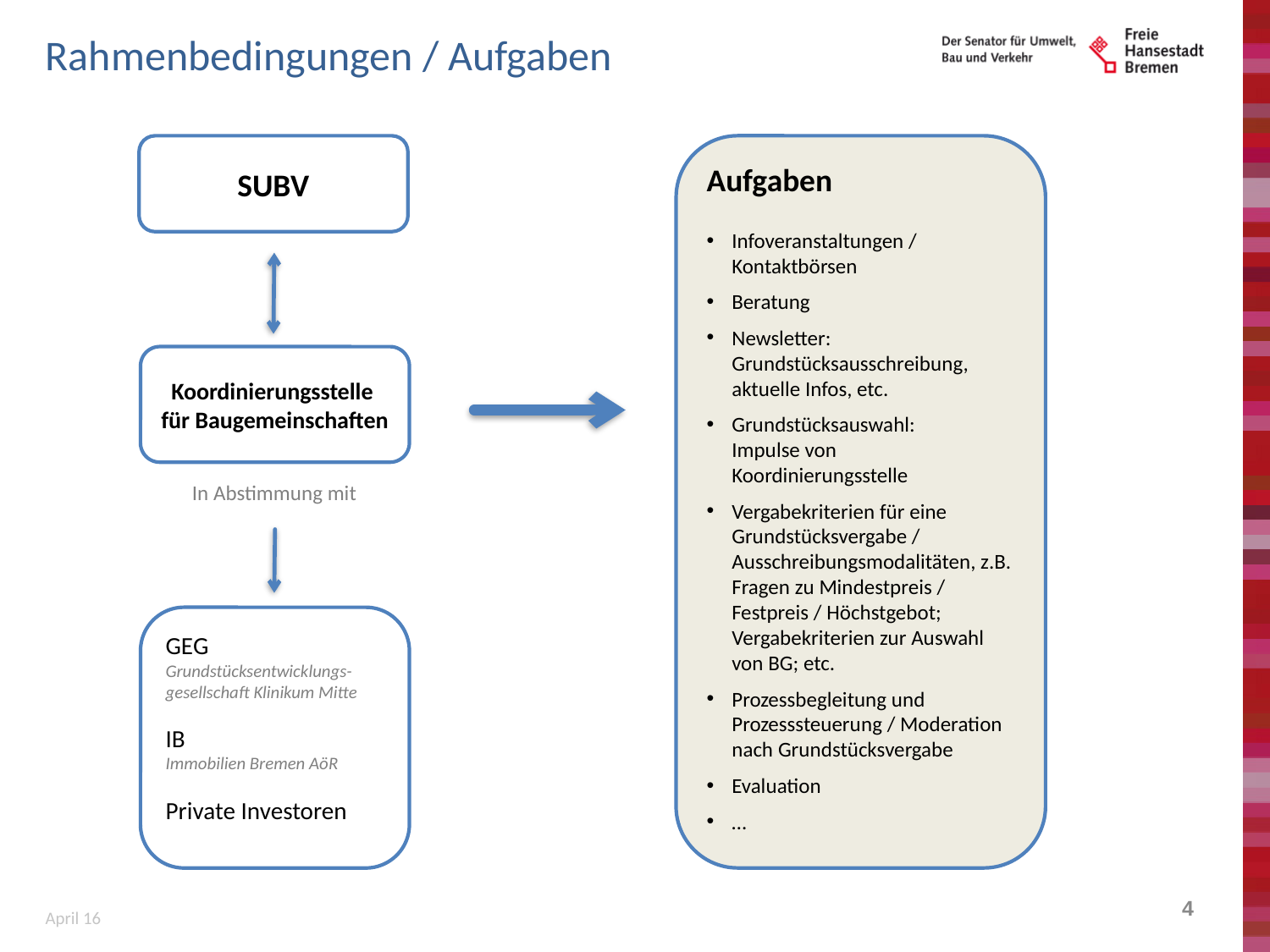

# Rahmenbedingungen / Aufgaben
SUBV

Aufgaben

Infoveranstaltungen / Kontaktbörsen
Beratung
Newsletter: Grundstücksausschreibung,
aktuelle Infos, etc.
Grundstücksauswahl:
Impulse von Koordinierungsstelle
Vergabekriterien für eine Grundstücksvergabe / Ausschreibungsmodalitäten, z.B. Fragen zu Mindestpreis / Festpreis / Höchstgebot; Vergabekriterien zur Auswahl von BG; etc.
Prozessbegleitung und Prozesssteuerung / Moderation nach Grundstücksvergabe
Evaluation
…

Koordinierungsstelle
für Baugemeinschaften
In Abstimmung mit
GEG
Grundstücksentwicklungs-gesellschaft Klinikum Mitte
IB
Immobilien Bremen AöR
Private Investoren

April 16